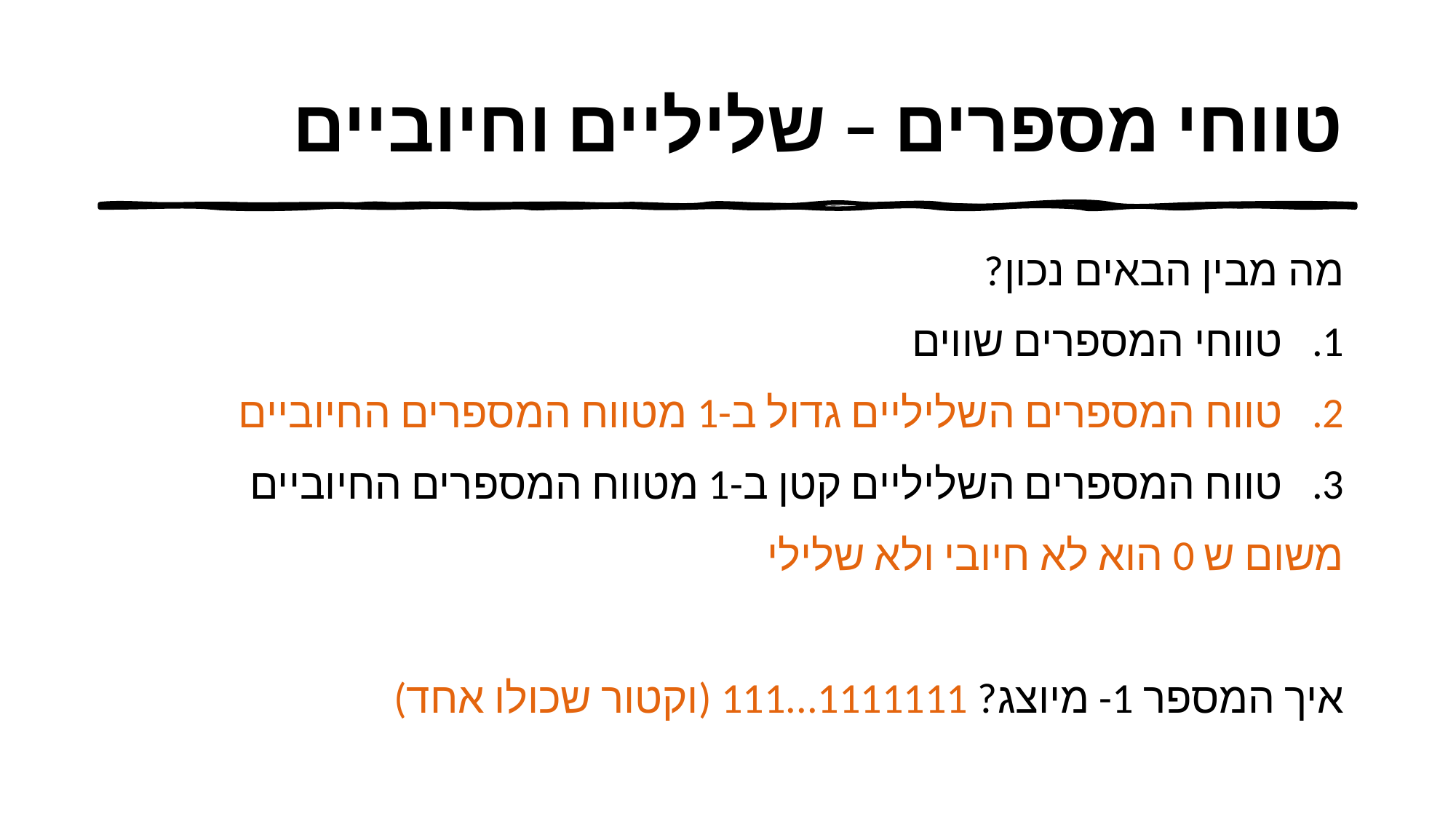

# טווחי מספרים – שליליים וחיוביים
מה מבין הבאים נכון?
טווחי המספרים שווים
טווח המספרים השליליים גדול ב-1 מטווח המספרים החיוביים
טווח המספרים השליליים קטן ב-1 מטווח המספרים החיוביים
משום ש 0 הוא לא חיובי ולא שלילי

איך המספר 1- מיוצג? 1111111...111 (וקטור שכולו אחד)